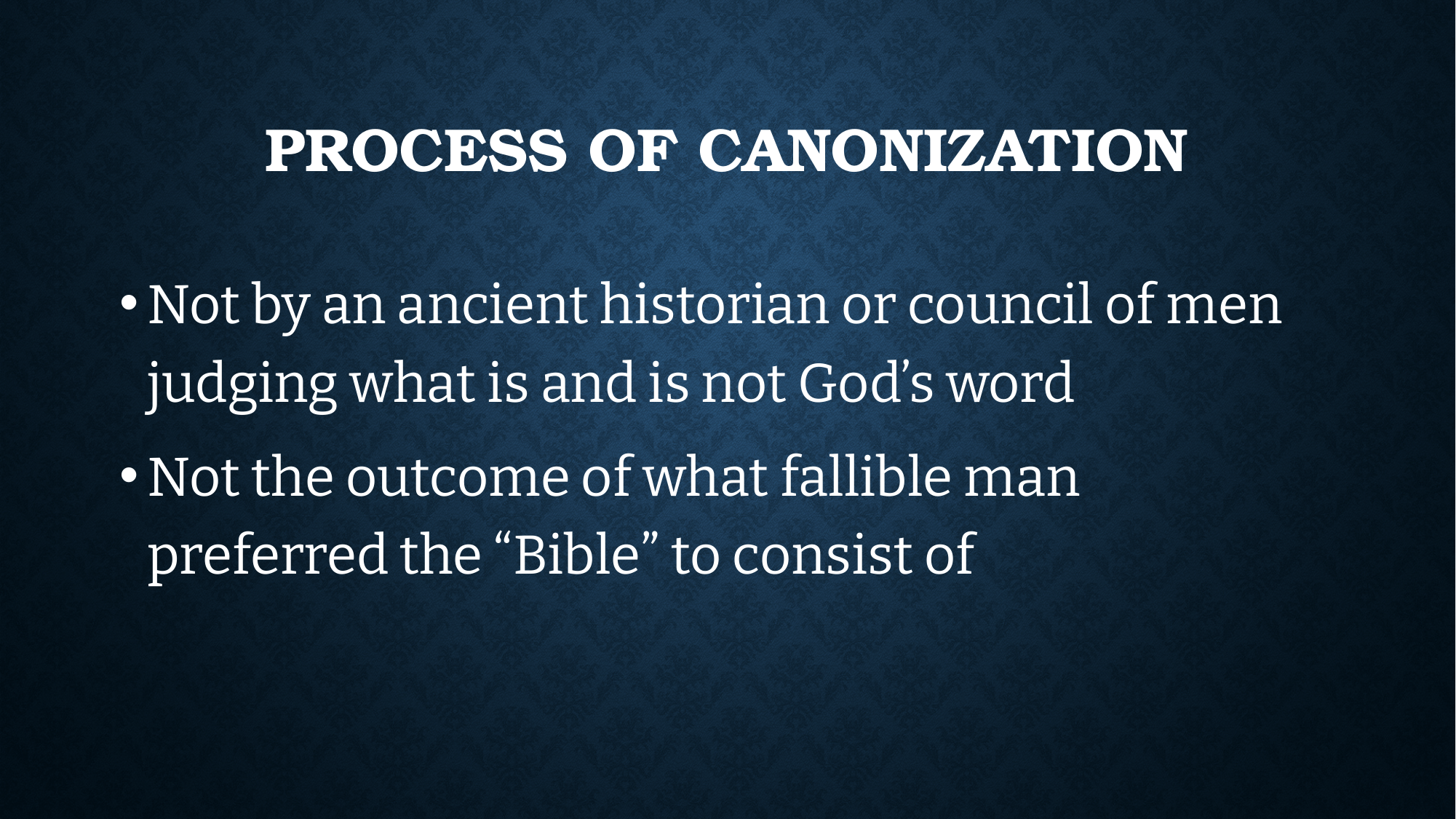

# Process of Canonization
Not by an ancient historian or council of men judging what is and is not God’s word
Not the outcome of what fallible man preferred the “Bible” to consist of